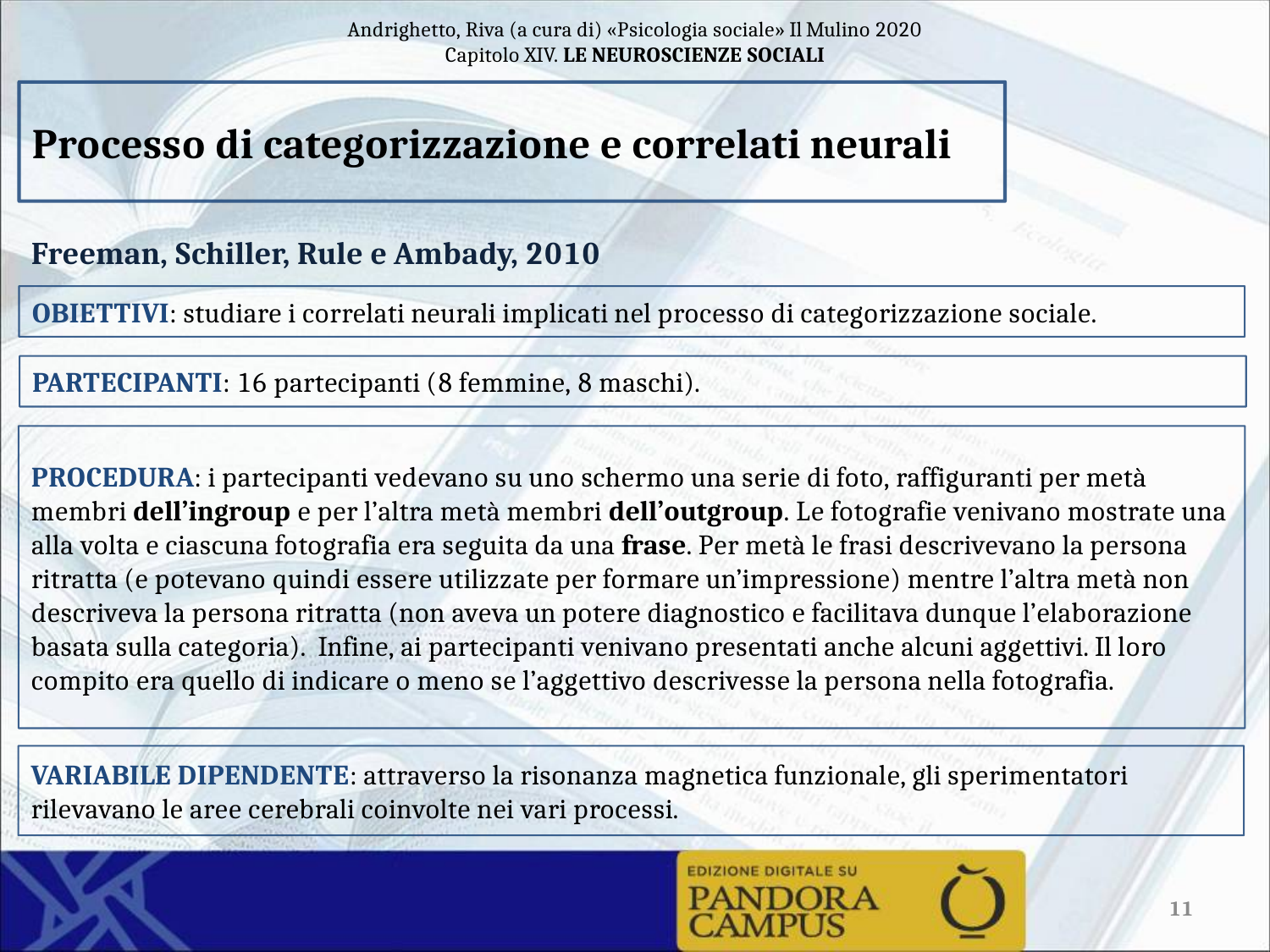

Processo di categorizzazione e correlati neurali
Freeman, Schiller, Rule e Ambady, 2010
OBIETTIVI: studiare i correlati neurali implicati nel processo di categorizzazione sociale.
PARTECIPANTI: 16 partecipanti (8 femmine, 8 maschi).
PROCEDURA: i partecipanti vedevano su uno schermo una serie di foto, raffiguranti per metà membri dell’ingroup e per l’altra metà membri dell’outgroup. Le fotografie venivano mostrate una alla volta e ciascuna fotografia era seguita da una frase. Per metà le frasi descrivevano la persona ritratta (e potevano quindi essere utilizzate per formare un’impressione) mentre l’altra metà non descriveva la persona ritratta (non aveva un potere diagnostico e facilitava dunque l’elaborazione basata sulla categoria).  Infine, ai partecipanti venivano presentati anche alcuni aggettivi. Il loro compito era quello di indicare o meno se l’aggettivo descrivesse la persona nella fotografia.
VARIABILE DIPENDENTE: attraverso la risonanza magnetica funzionale, gli sperimentatori rilevavano le aree cerebrali coinvolte nei vari processi.
11